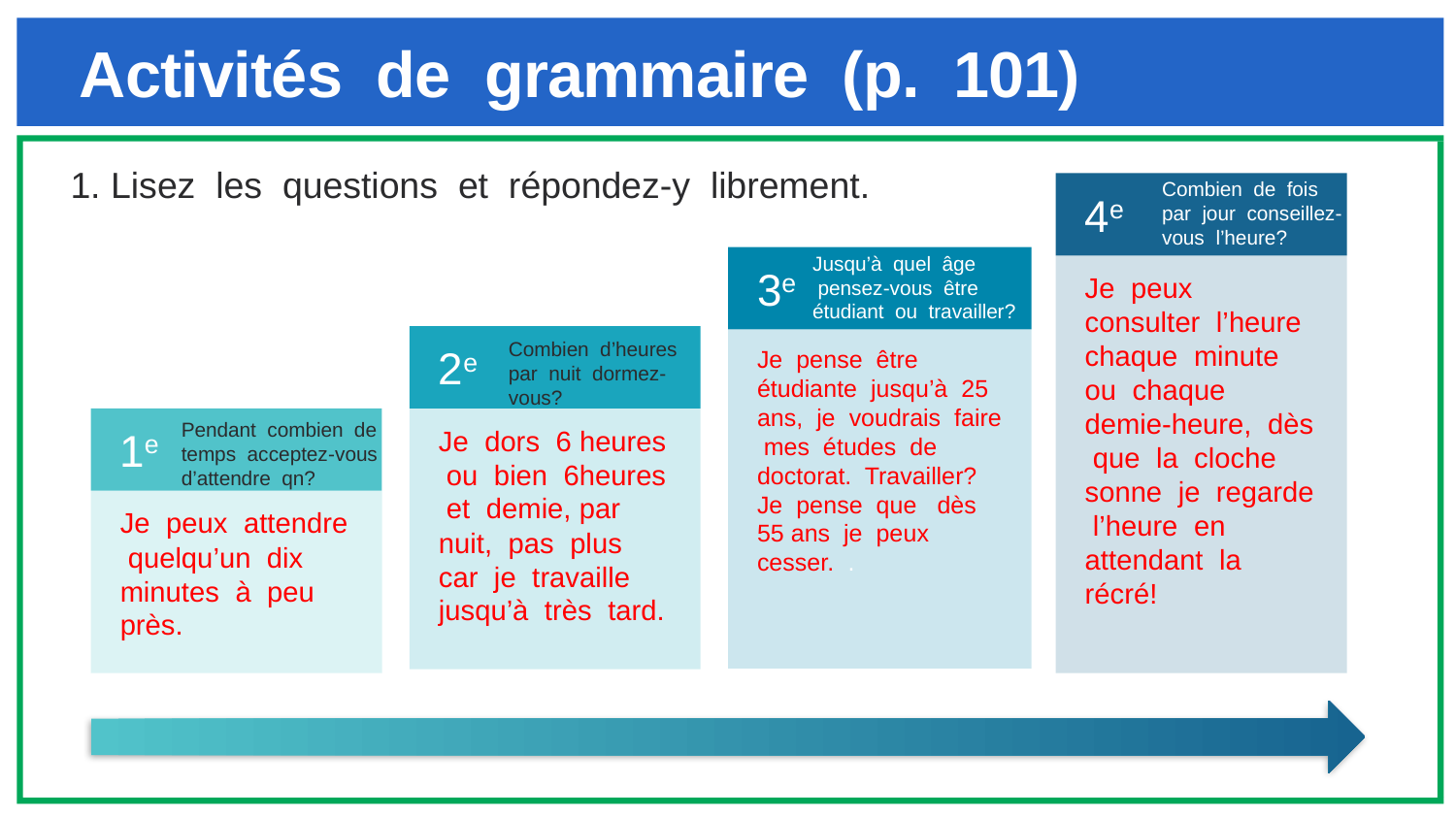

# Activités  de  grammaire  (p.  101)
1. Lisez  les  questions  et  répondez-y  librement.
Combien  de  fois
par  jour  conseillez-
vous  l’heure?
4e
Jusqu’à  quel  âge
 pensez-vous  être
étudiant  ou  travailler?
3e
Je  peux  consulter  l’heure  chaque  minute  ou  chaque  demie-heure,  dès  que  la  cloche  sonne  je  regarde  l’heure  en  attendant  la  récré!
2e
Combien  d’heures
par  nuit  dormez-
vous?
Je  pense  être  étudiante  jusqu’à  25 ans,  je  voudrais  faire  mes  études  de  doctorat.  Travailler?  Je  pense  que   dès  55 ans  je  peux  cesser.  .
1e
Je  dors  6 heures  ou  bien  6heures  et  demie, par  nuit,  pas  plus  car  je  travaille  jusqu’à  très  tard.
Pendant  combien  de
temps  acceptez-vous
d’attendre  qn?
Je  peux  attendre  quelqu’un  dix  minutes  à  peu  près.